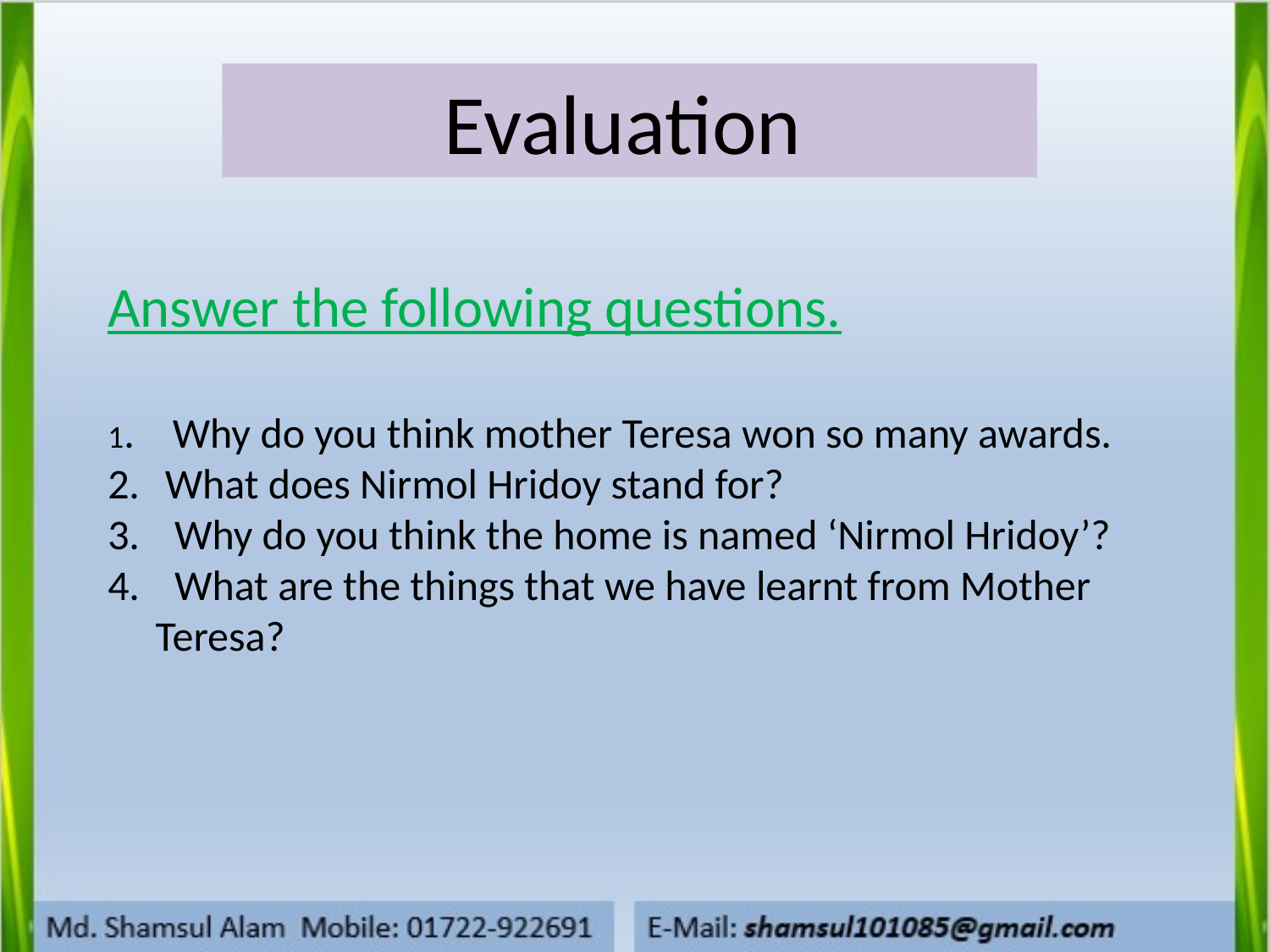

Evaluation
Answer the following questions.

1.    Why do you think mother Teresa won so many awards.
 What does Nirmol Hridoy stand for?
  Why do you think the home is named ‘Nirmol Hridoy’?
  What are the things that we have learnt from Mother Teresa?